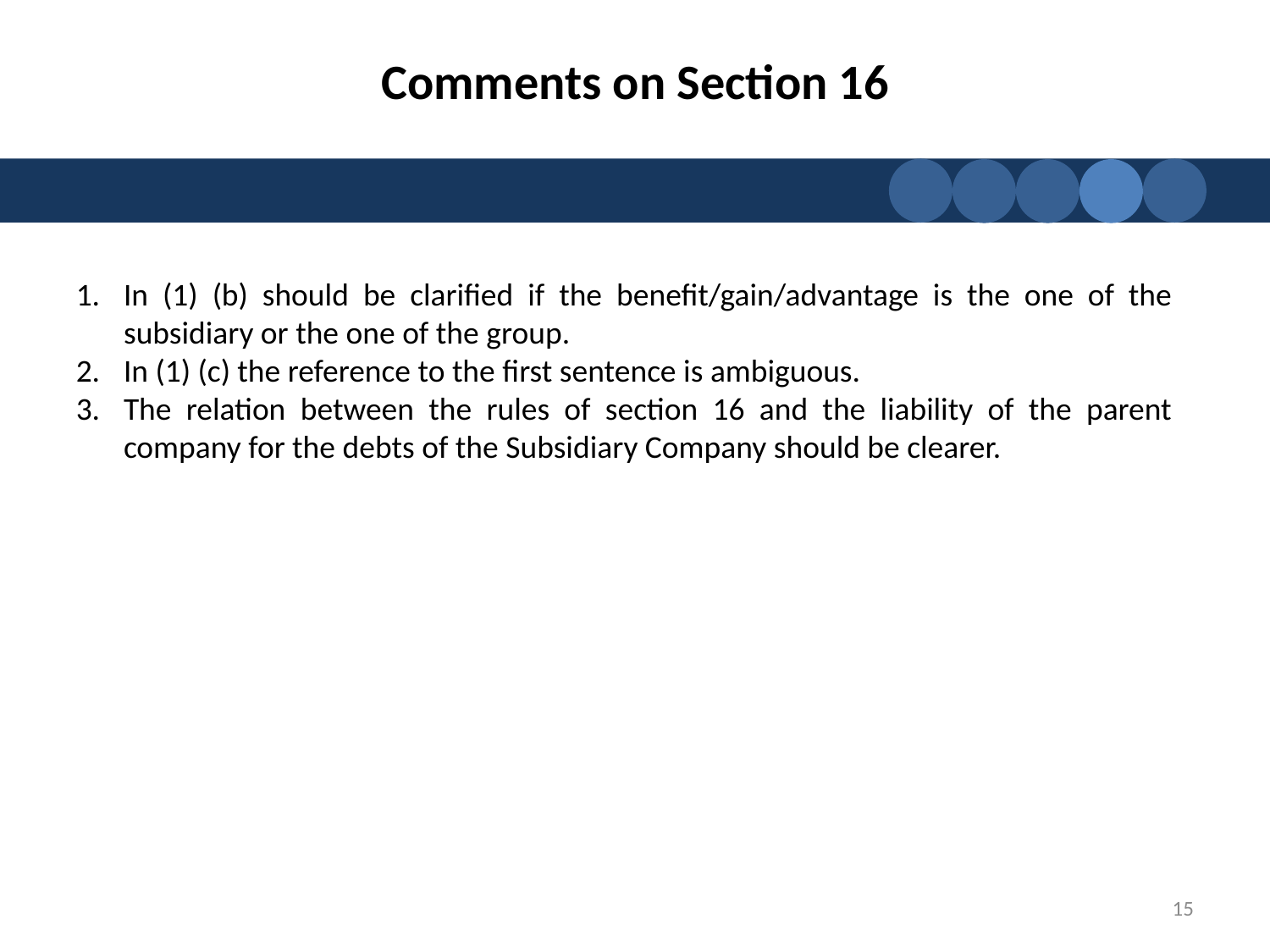

# Comments on Section 16

In (1) (b) should be clarified if the benefit/gain/advantage is the one of the subsidiary or the one of the group.
In (1) (c) the reference to the first sentence is ambiguous.
The relation between the rules of section 16 and the liability of the parent company for the debts of the Subsidiary Company should be clearer.
15